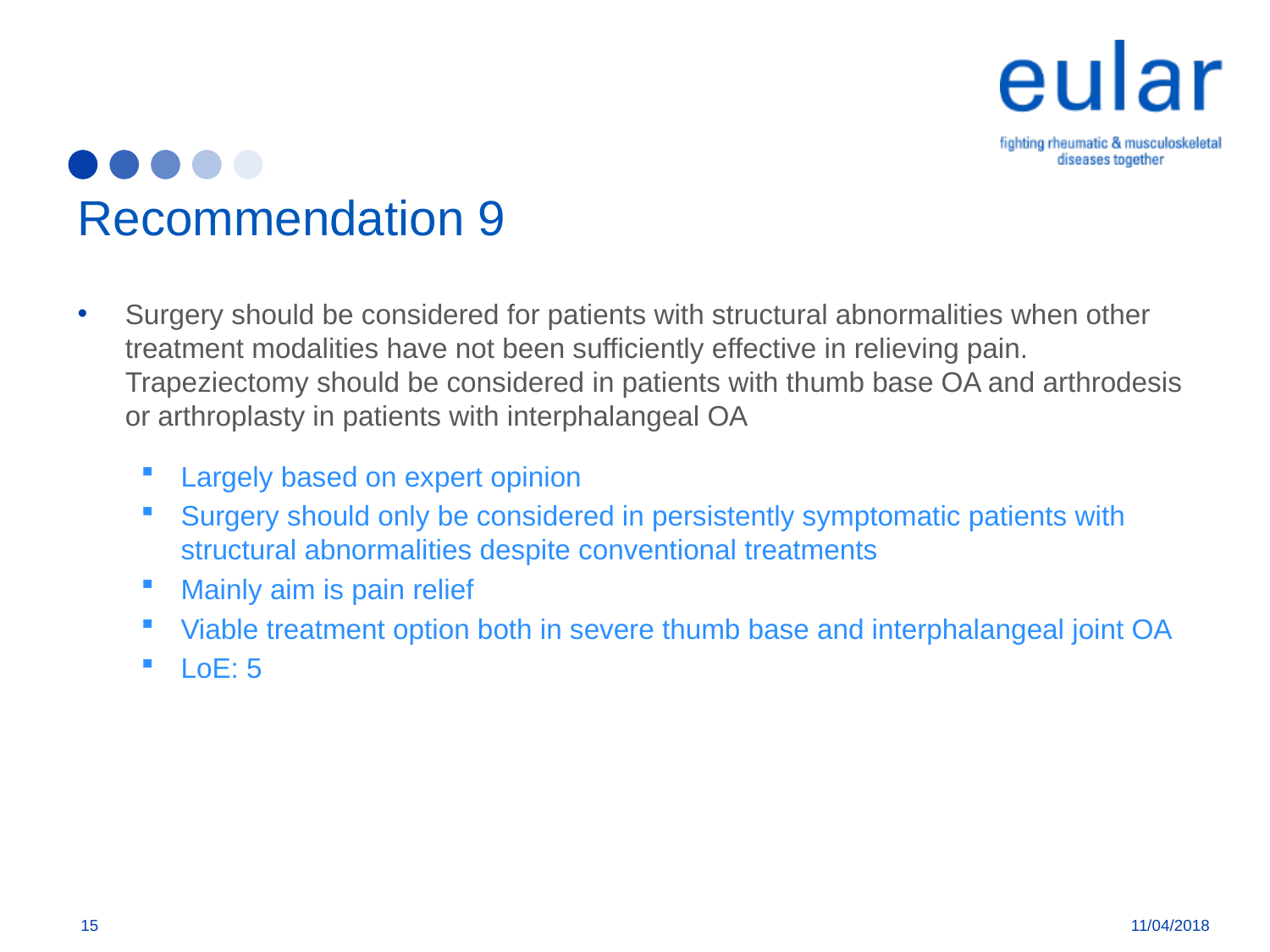

# Recommendation 9
Surgery should be considered for patients with structural abnormalities when other treatment modalities have not been sufficiently effective in relieving pain. Trapeziectomy should be considered in patients with thumb base OA and arthrodesis or arthroplasty in patients with interphalangeal OA
Largely based on expert opinion
Surgery should only be considered in persistently symptomatic patients with structural abnormalities despite conventional treatments
Mainly aim is pain relief
Viable treatment option both in severe thumb base and interphalangeal joint OA
LoE: 5

15
11/04/2018